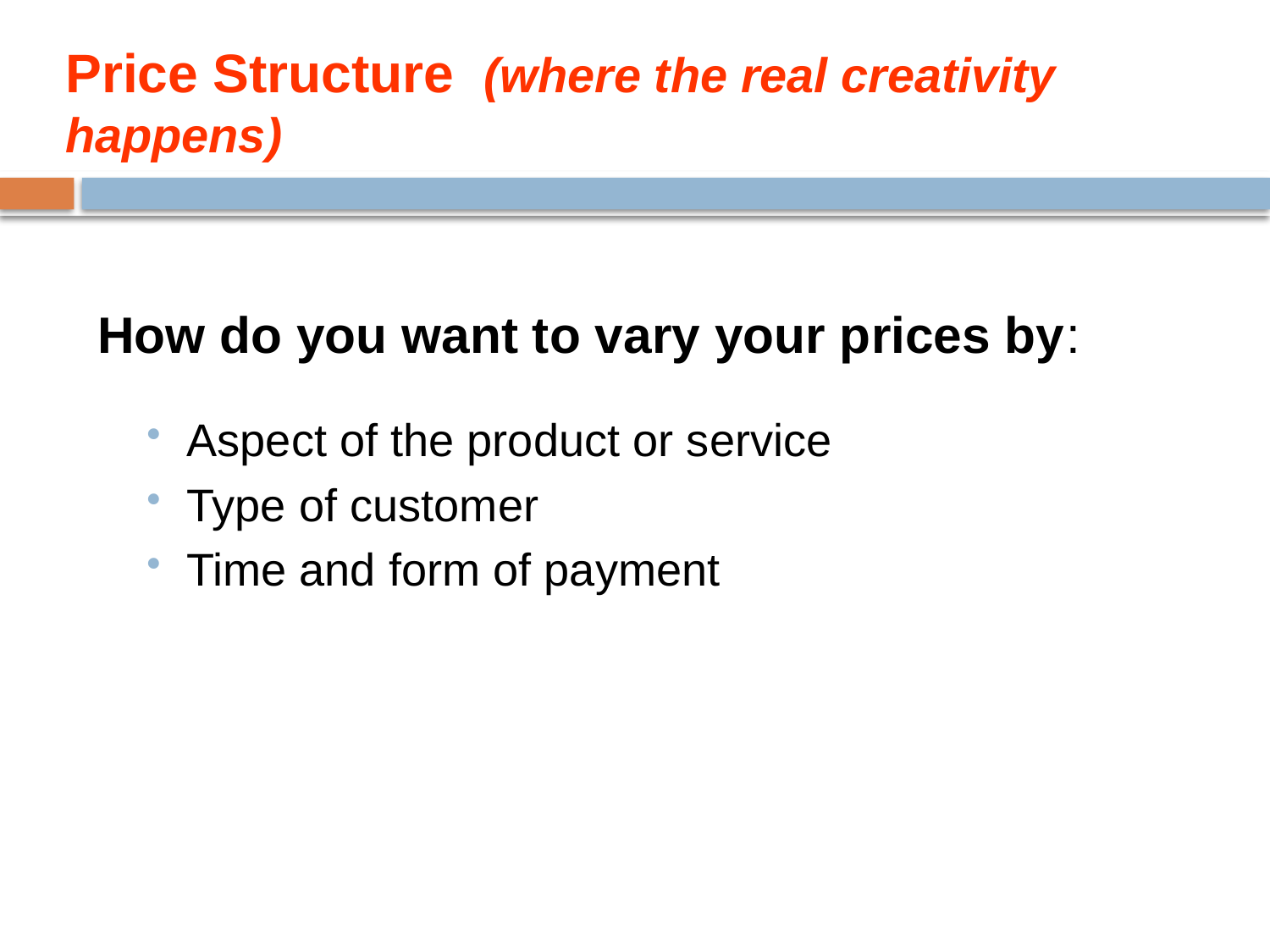

# Price Structure  (where the real creativity happens)

How do you want to vary your prices by:

Aspect of the product or service
Type of customer
Time and form of payment